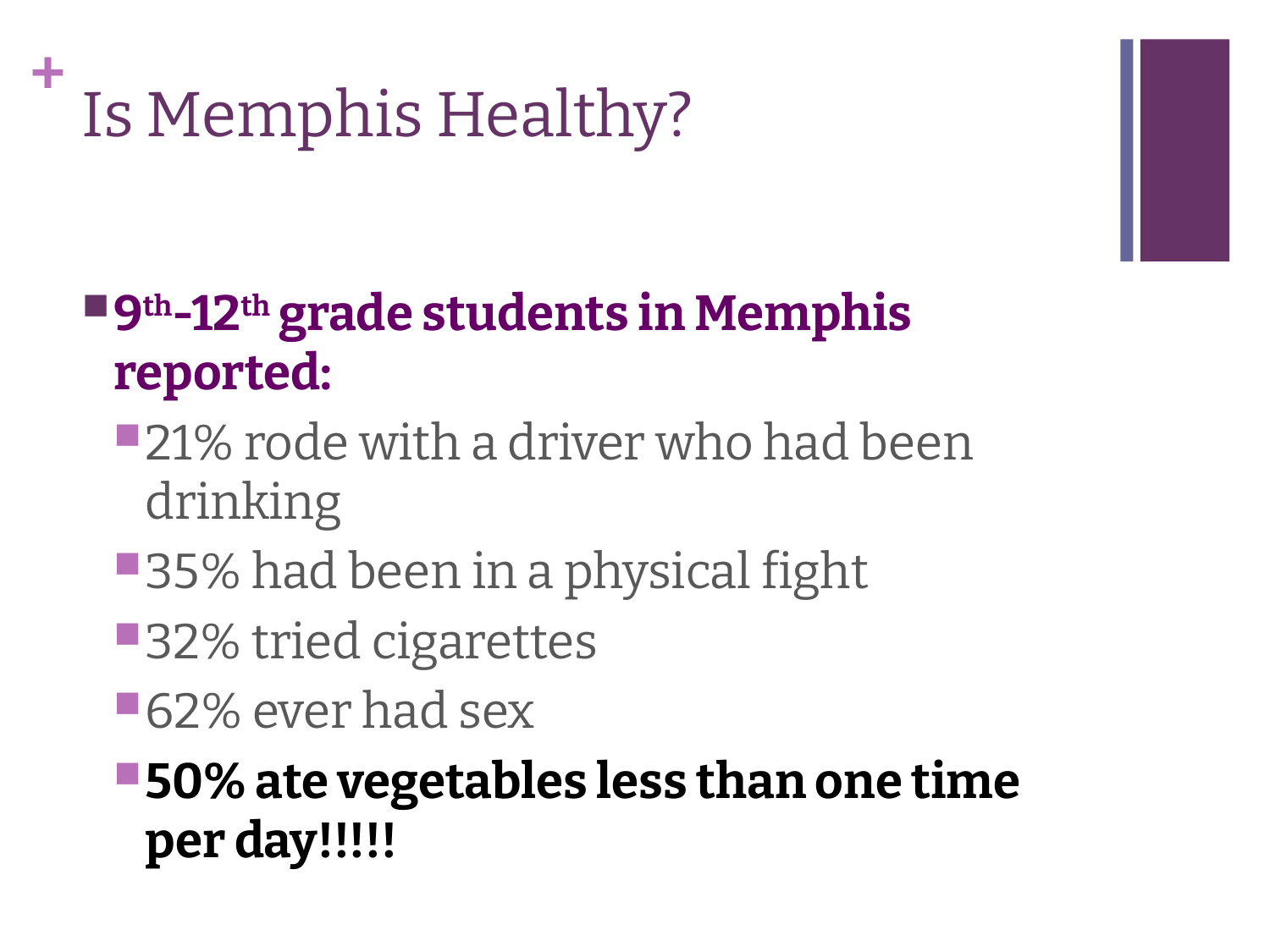

# Is Memphis Healthy?
9th-12th grade students in Memphis reported:
21% rode with a driver who had been drinking
35% had been in a physical fight
32% tried cigarettes
62% ever had sex
50% ate vegetables less than one time per day!!!!!